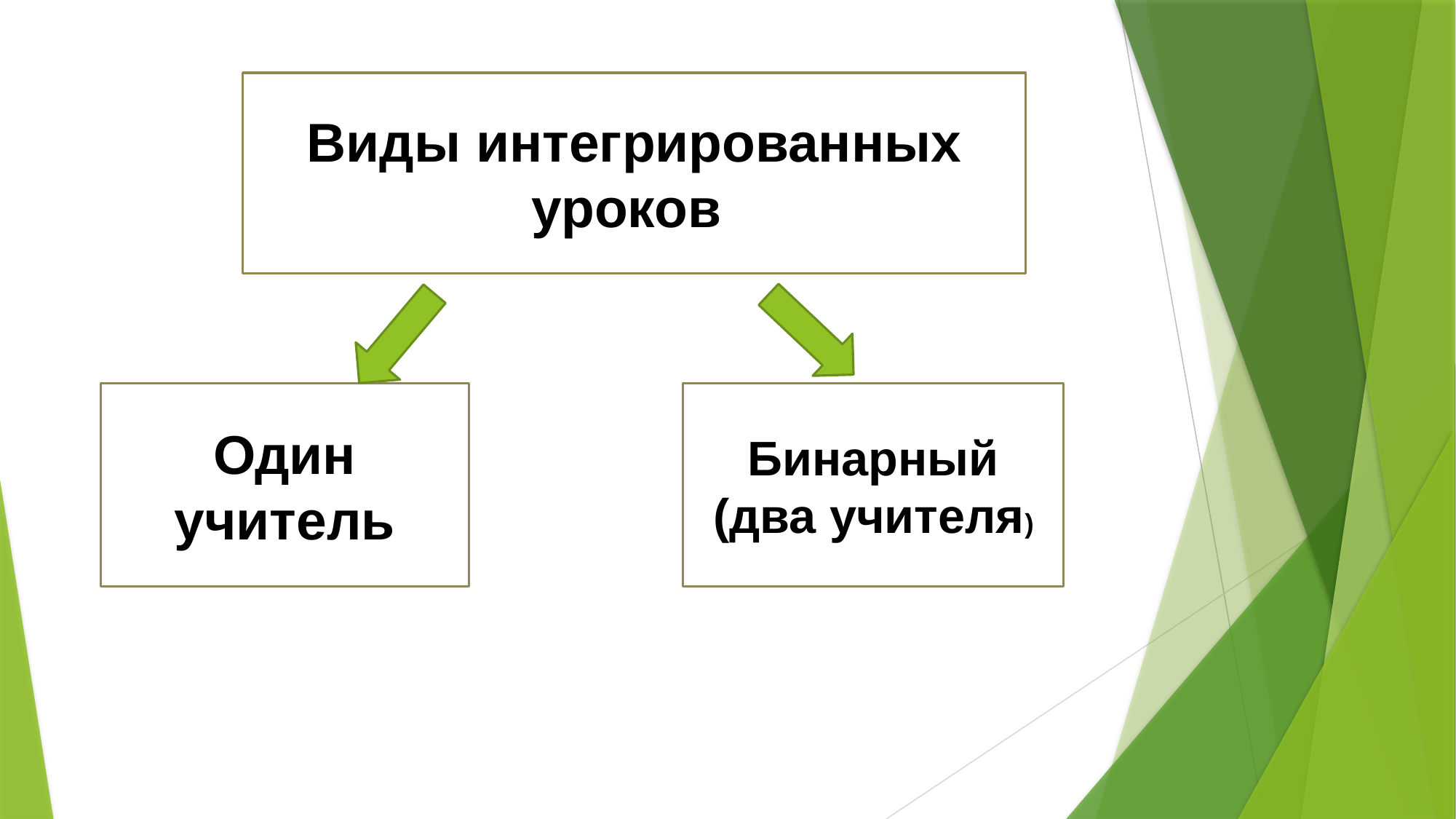

#
Виды интегрированных уроков

Один учитель
Бинарный (два учителя)